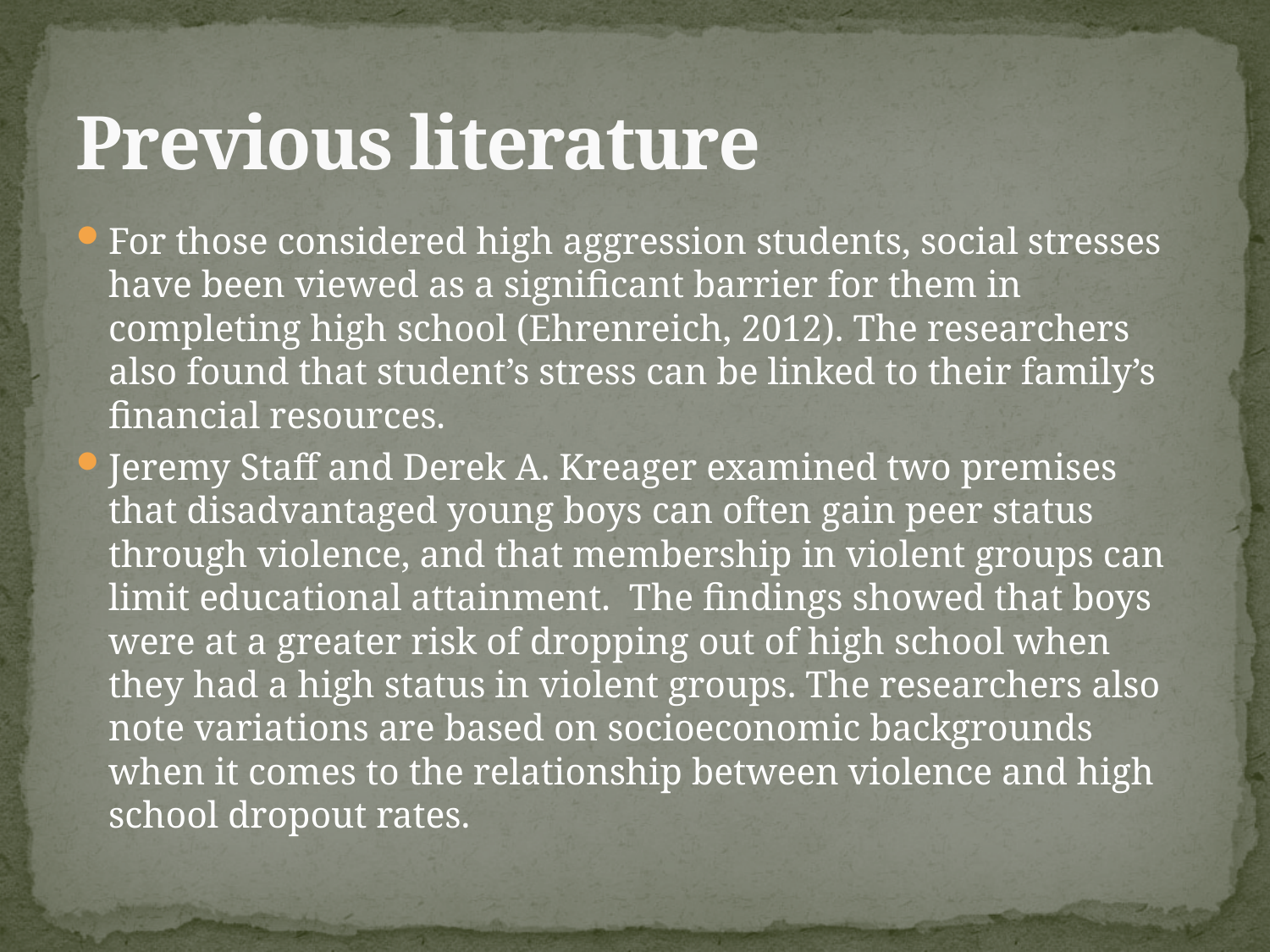

# Previous literature
For those considered high aggression students, social stresses have been viewed as a significant barrier for them in completing high school (Ehrenreich, 2012). The researchers also found that student’s stress can be linked to their family’s financial resources.
Jeremy Staff and Derek A. Kreager examined two premises that disadvantaged young boys can often gain peer status through violence, and that membership in violent groups can limit educational attainment.  The findings showed that boys were at a greater risk of dropping out of high school when they had a high status in violent groups. The researchers also note variations are based on socioeconomic backgrounds when it comes to the relationship between violence and high school dropout rates.